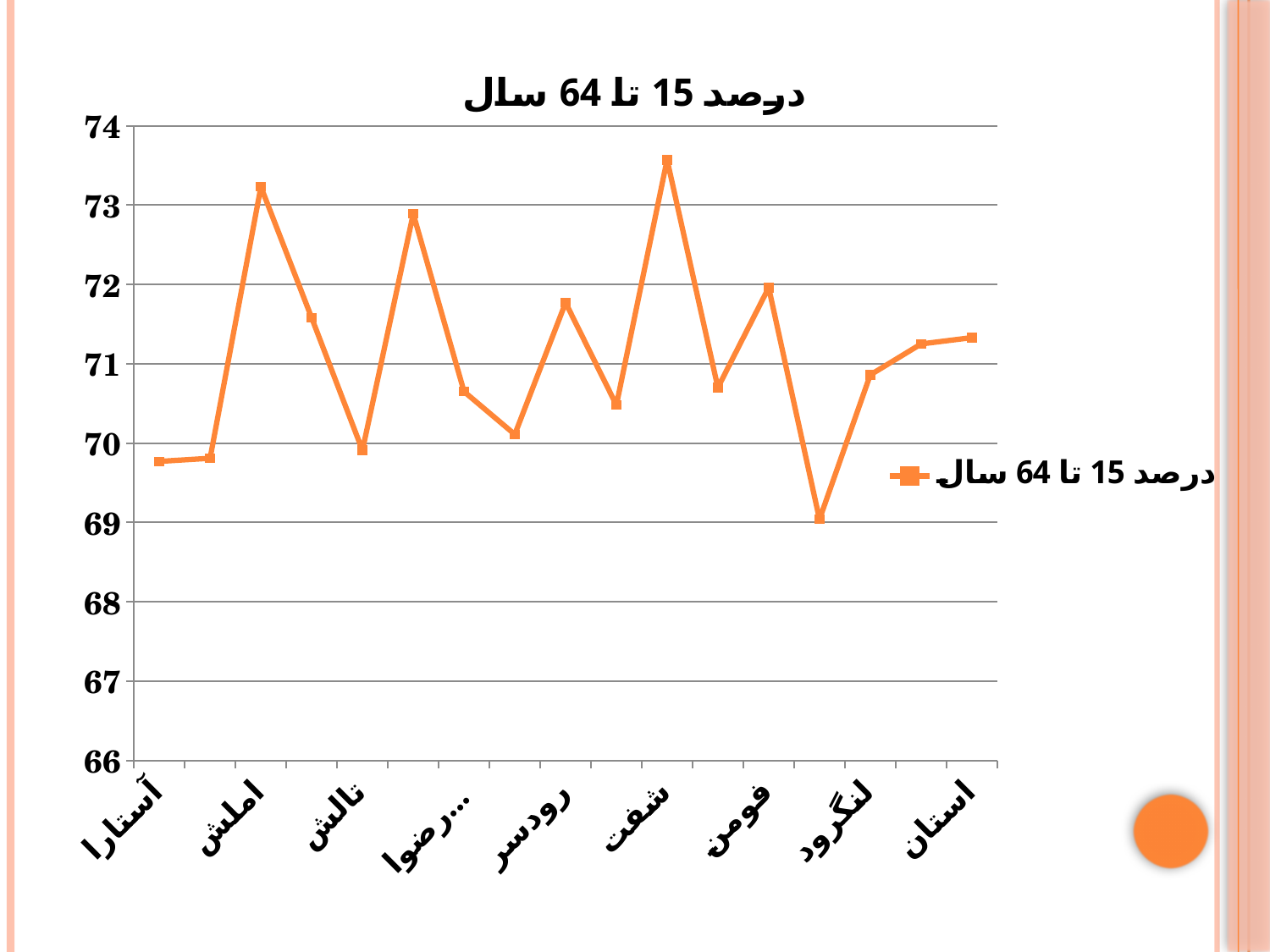

### Chart: درصد 15 تا 64 سال

| Category | درصد 15 تا 64 سال  |
|---|---|
| آستارا | 69.77 |
| آستانه | 69.81 |
| املش | 73.23 |
| انزلي | 71.58 |
| تالش | 69.91000000000001 |
| رشت | 72.89 |
| رضوانشهر | 70.64999999999999 |
| رودبار | 70.11 |
| رودسر | 71.77 |
| سياهكل | 70.48 |
| شفت | 73.57 |
| صومعه سرا | 70.7 |
| فومن | 71.96 |
| لاهيجان | 69.04 |
| لنگرود | 70.86 |
| ماسال | 71.25 |
| استان | 71.33 |